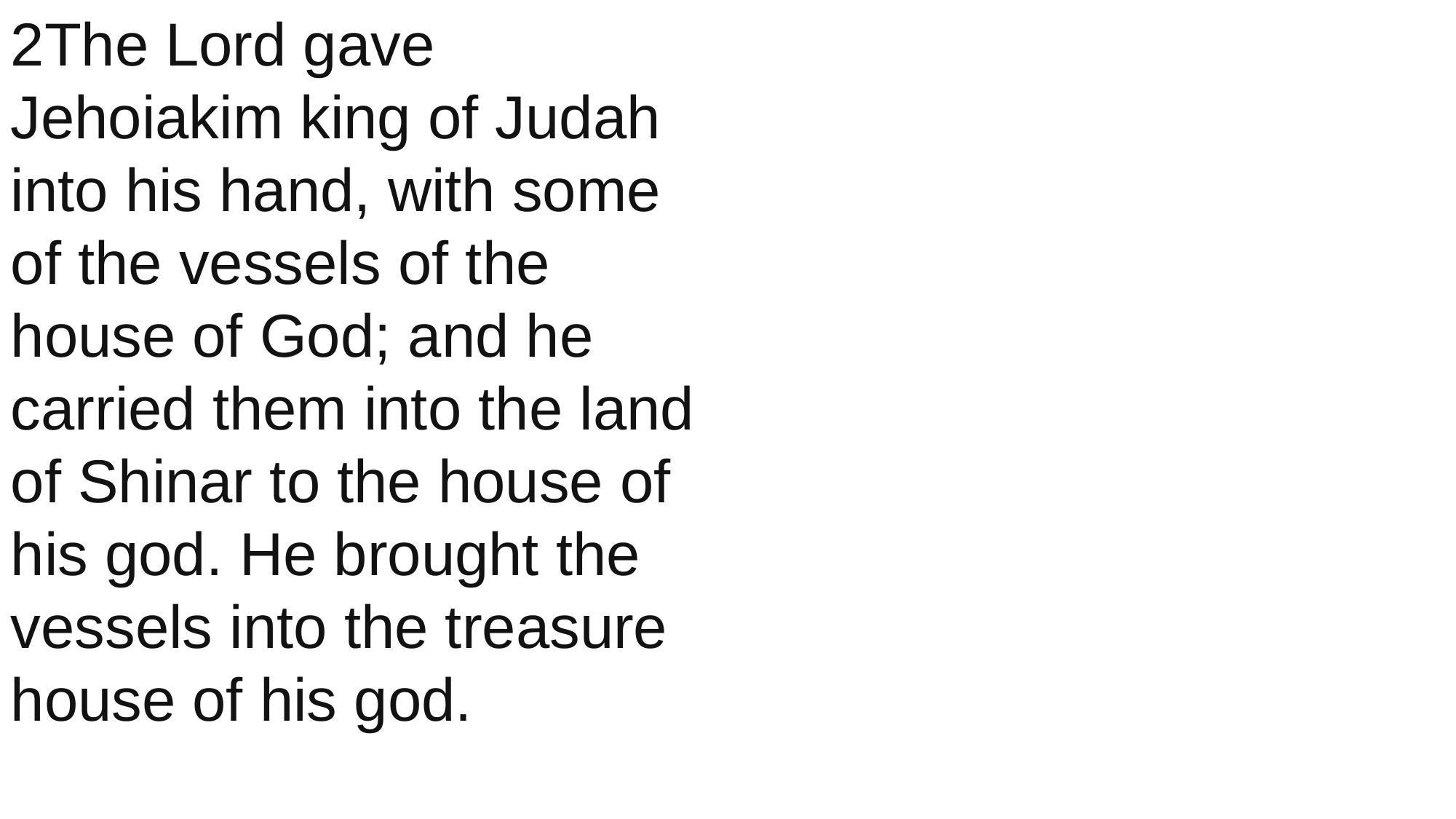

2The Lord gave Jehoiakim king of Judah into his hand, with some of the vessels of the house of God; and he carried them into the land of Shinar to the house of his god. He brought the vessels into the treasure house of his god.
 John